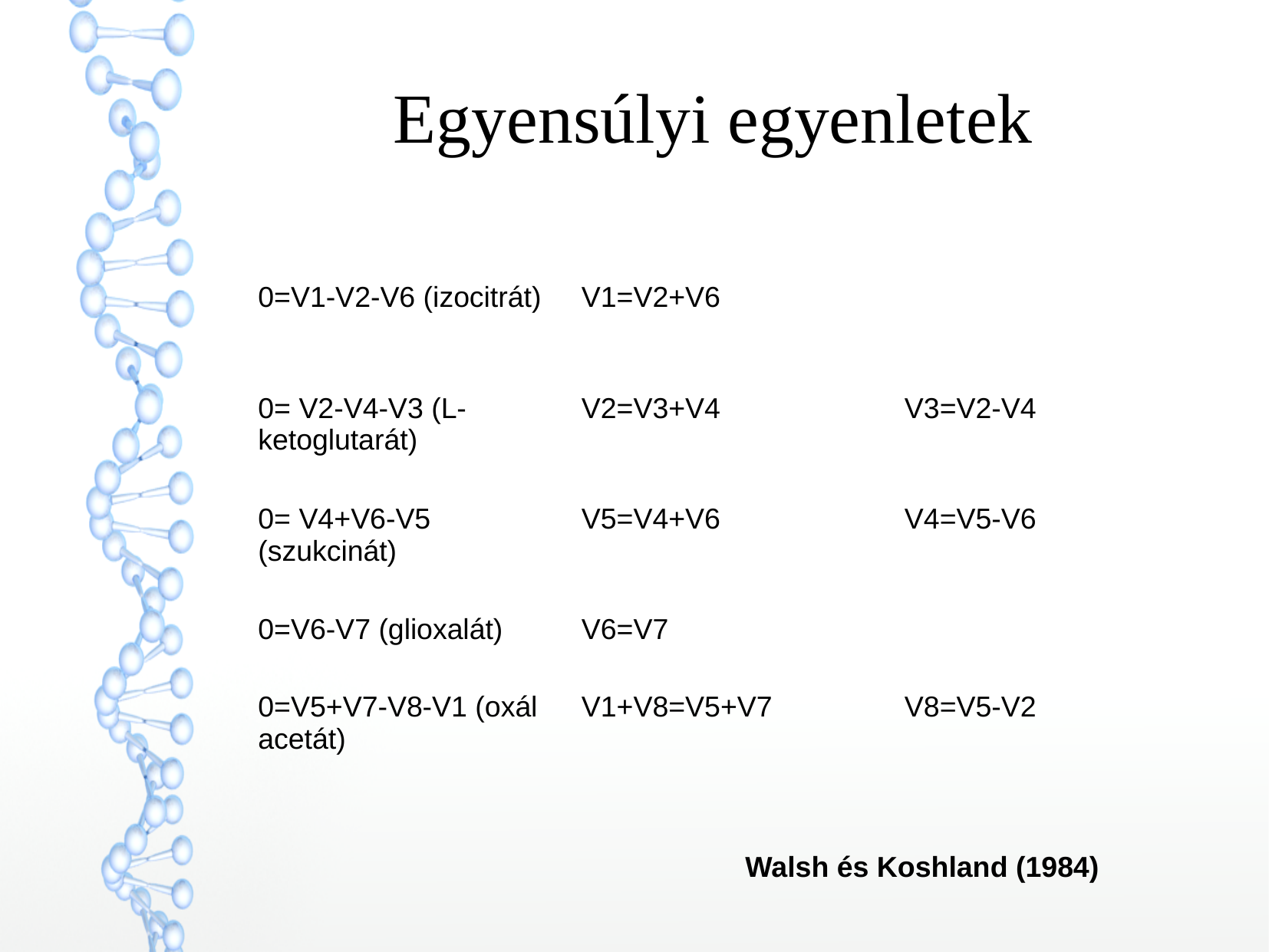

Egyensúlyi egyenletek
| Egyensúlyi egyenlet | Flux kapcsolatok |  |
| --- | --- | --- |
| 0=V1-V2-V6 (izocitrát) | V1=V2+V6 |  |
| 0= V2-V4-V3 (L-ketoglutarát) | V2=V3+V4 | V3=V2-V4 |
| 0= V4+V6-V5 (szukcinát) | V5=V4+V6 | V4=V5-V6 |
| 0=V6-V7 (glioxalát) | V6=V7 |  |
| 0=V5+V7-V8-V1 (oxál acetát) | V1+V8=V5+V7 | V8=V5-V2 |

Walsh és Koshland (1984)